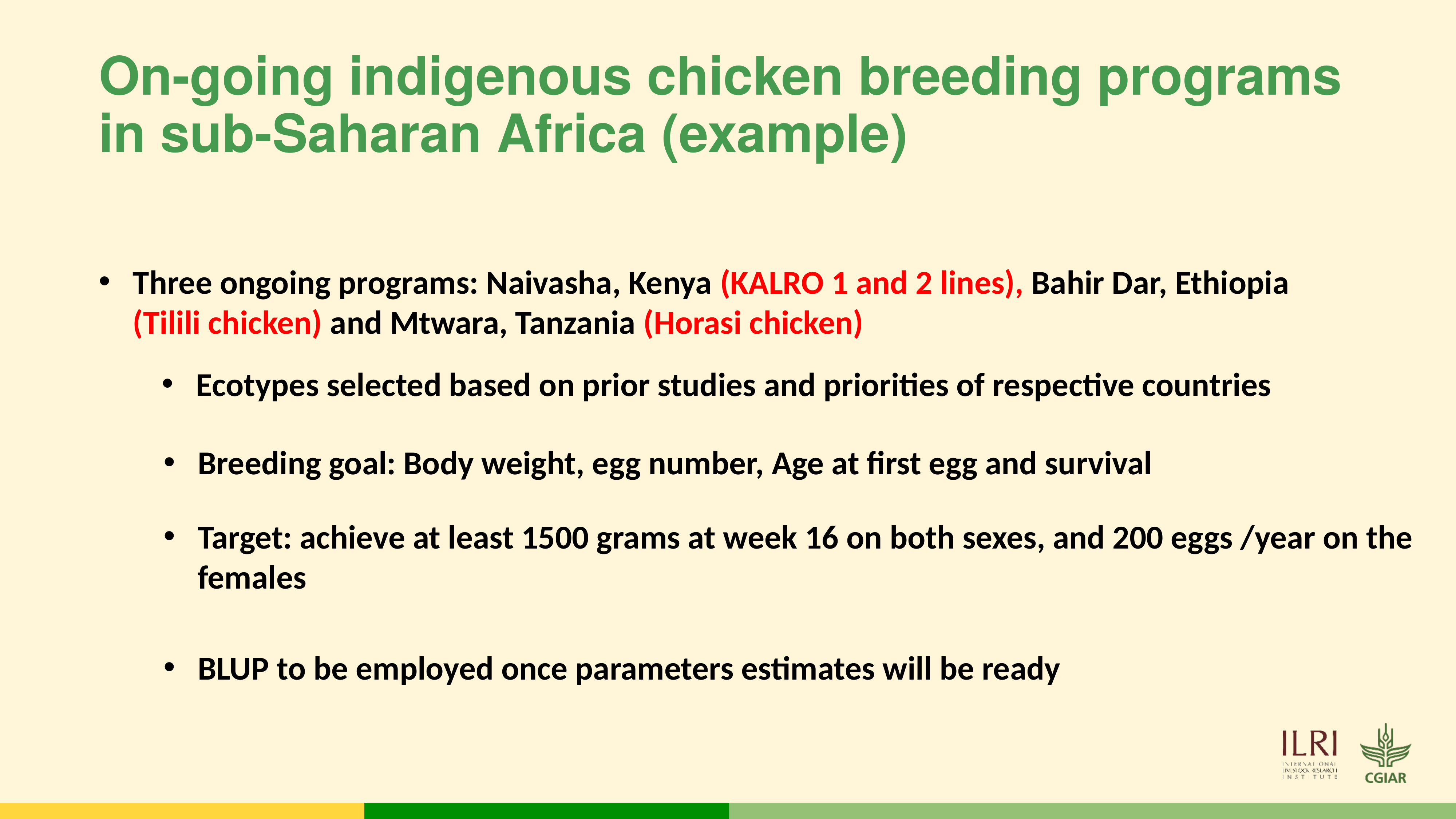

# On-going indigenous chicken breeding programs in sub-Saharan Africa (example)
Three ongoing programs: Naivasha, Kenya (KALRO 1 and 2 lines), Bahir Dar, Ethiopia (Tilili chicken) and Mtwara, Tanzania (Horasi chicken)
Ecotypes selected based on prior studies and priorities of respective countries
Breeding goal: Body weight, egg number, Age at first egg and survival
Target: achieve at least 1500 grams at week 16 on both sexes, and 200 eggs /year on the females

BLUP to be employed once parameters estimates will be ready